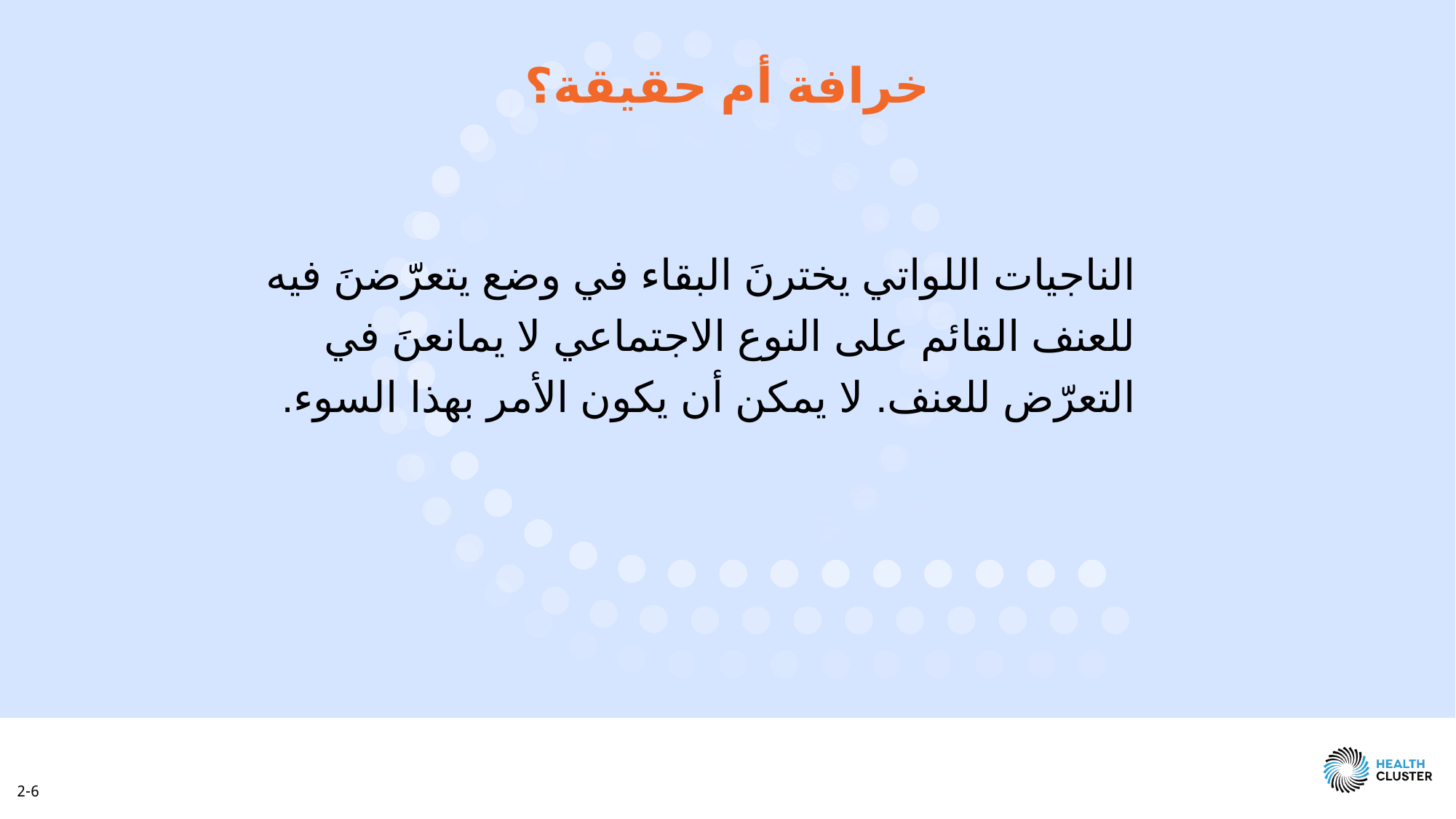

خرافة أم حقيقة؟
الناجيات اللواتي يخترنَ البقاء في وضع يتعرّضنَ فيه للعنف القائم على النوع الاجتماعي لا يمانعنَ في التعرّض للعنف. لا يمكن أن يكون الأمر بهذا السوء.
2-6